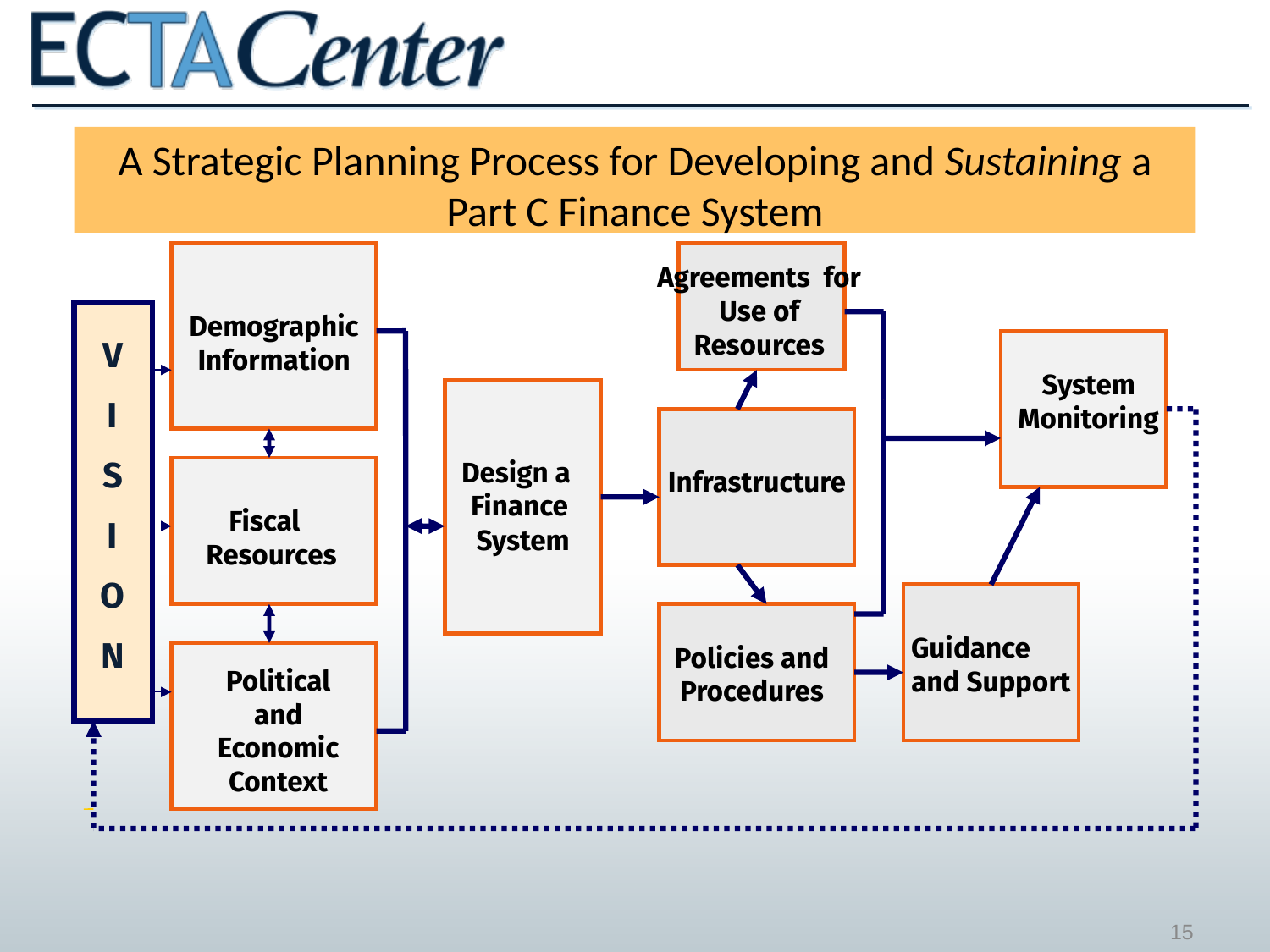

A Strategic Planning Process for Developing and Sustaining a Part C Finance System

Agreements  for Use of Resources

Demographic Information

V
I
S
I
O
N

System Monitoring

Design a   Finance  System

Infrastructure

Fiscal   Resources

Guidance       and Support
Policies and Procedures

Political and Economic Context

15